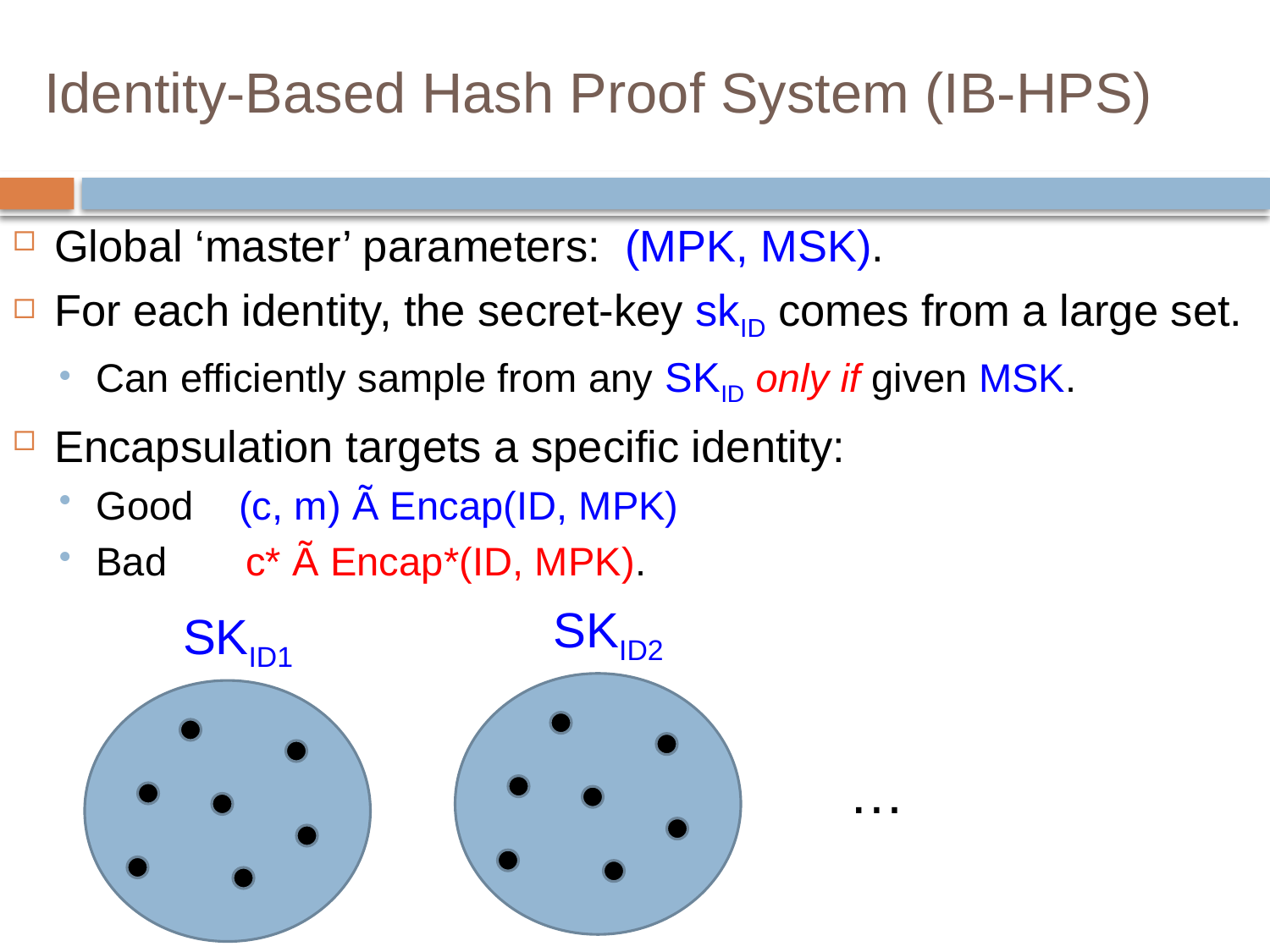

# Identity-Based Hash Proof System (IB-HPS)
Global ‘master’ parameters:  (MPK, MSK).
For each identity, the secret-key skID comes from a large set.
Can efficiently sample from any SKID only if given MSK.
Encapsulation targets a specific identity:
Good    (c, m) Ã Encap(ID, MPK)
Bad       c* Ã Encap*(ID, MPK).
       SKID2
       SKID1

…